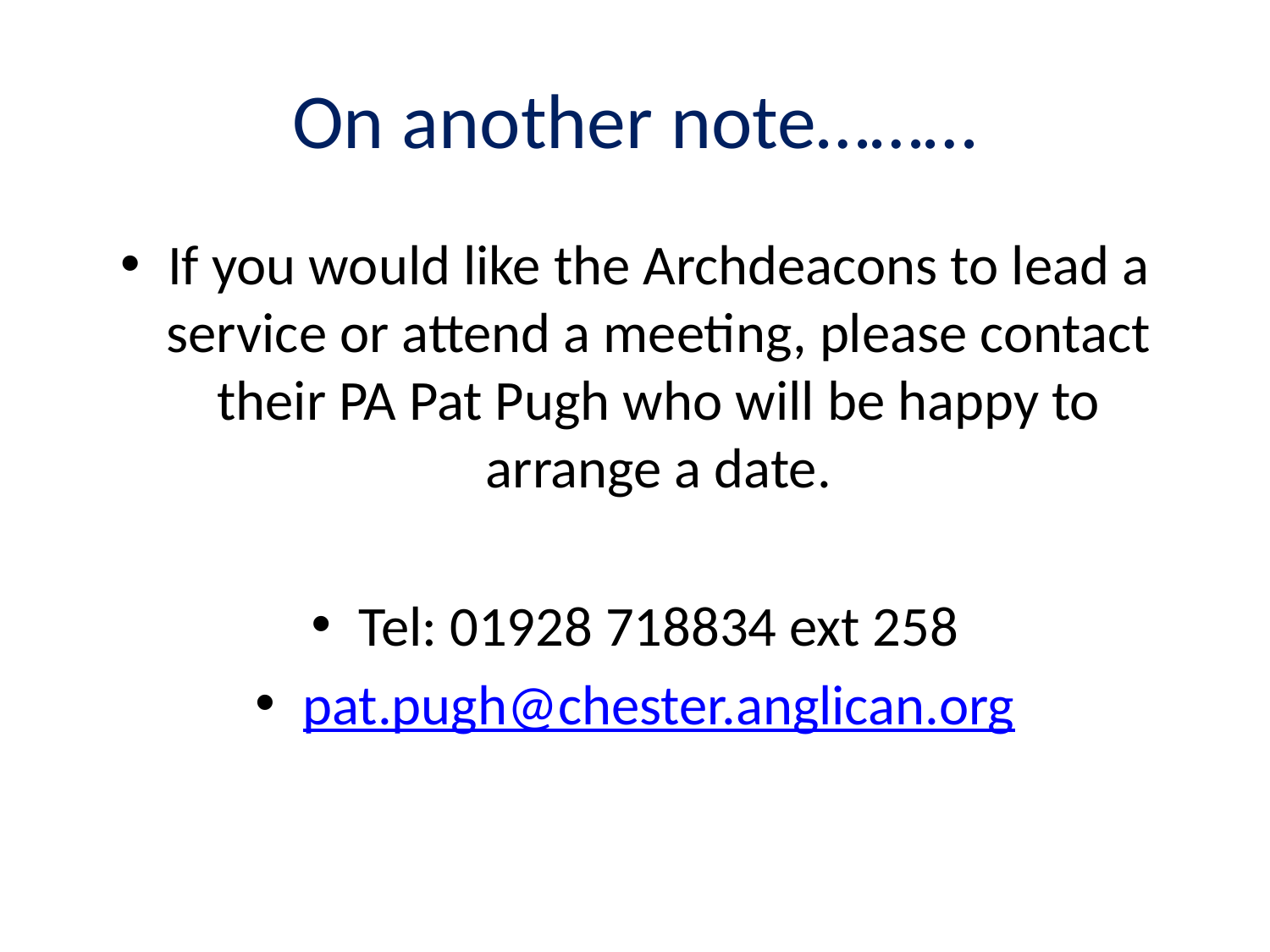

# On another note………
If you would like the Archdeacons to lead a service or attend a meeting, please contact their PA Pat Pugh who will be happy to arrange a date.

Tel: 01928 718834 ext 258
pat.pugh@chester.anglican.org